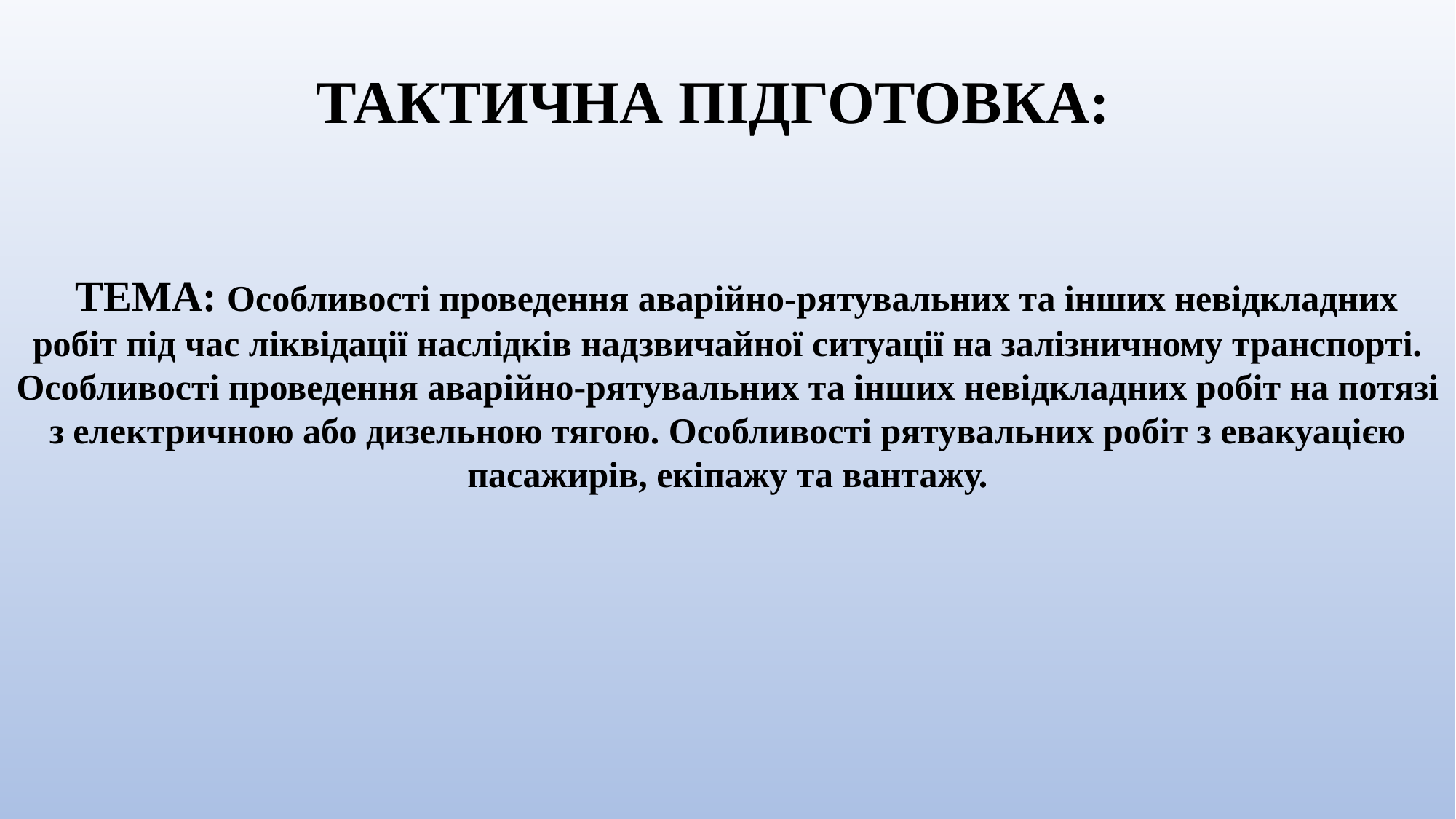

ТАКТИЧНА ПІДГОТОВКА:
  ТЕМА: Особливості проведення аварійно-рятувальних та інших невідкладних робіт під час ліквідації наслідків надзвичайної ситуації на залізничному транспорті. Особливості проведення аварійно-рятувальних та інших невідкладних робіт на потязі з електричною або дизельною тягою. Особливості рятувальних робіт з евакуацією пасажирів, екіпажу та вантажу.